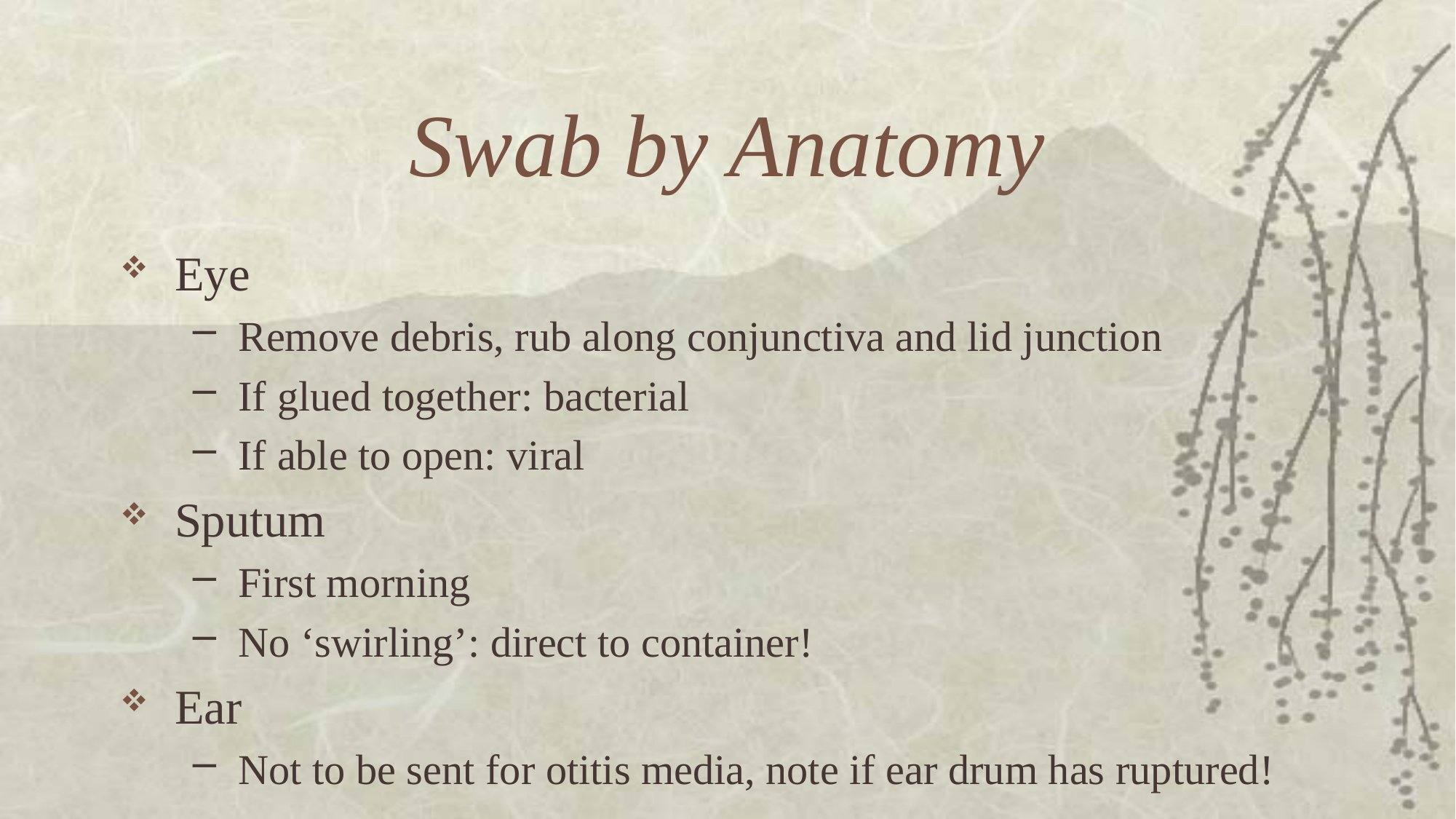

# Swab by Anatomy
Eye
Remove debris, rub along conjunctiva and lid junction
If glued together: bacterial
If able to open: viral
Sputum
First morning
No ‘swirling’: direct to container!
Ear
Not to be sent for otitis media, note if ear drum has ruptured!